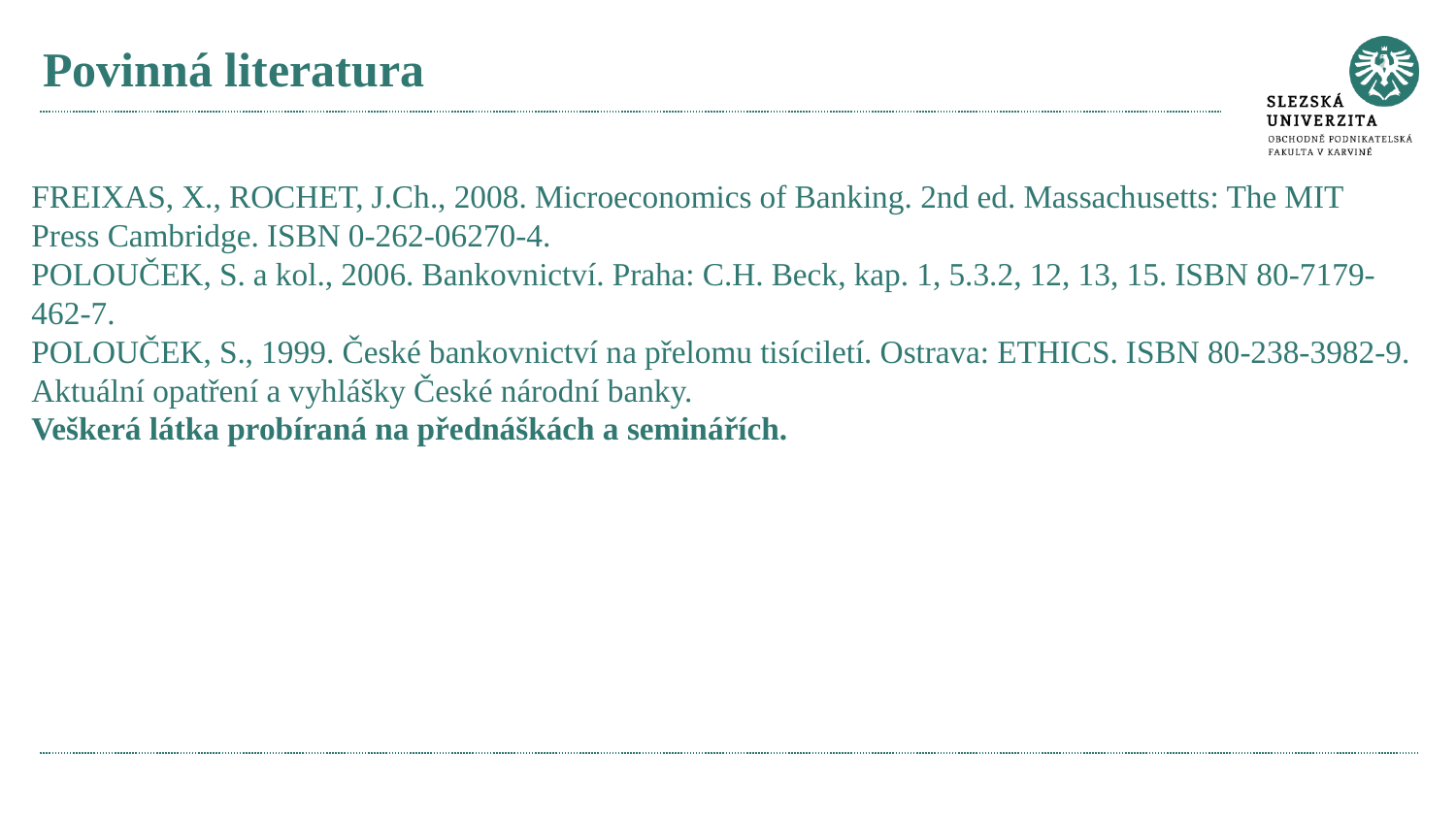

# Povinná literatura
FREIXAS, X., ROCHET, J.Ch., 2008. Microeconomics of Banking. 2nd ed. Massachusetts: The MIT Press Cambridge. ISBN 0-262-06270-4.
POLOUČEK, S. a kol., 2006. Bankovnictví. Praha: C.H. Beck, kap. 1, 5.3.2, 12, 13, 15. ISBN 80-7179-462-7.
POLOUČEK, S., 1999. České bankovnictví na přelomu tisíciletí. Ostrava: ETHICS. ISBN 80-238-3982-9.
Aktuální opatření a vyhlášky České národní banky.
Veškerá látka probíraná na přednáškách a seminářích.